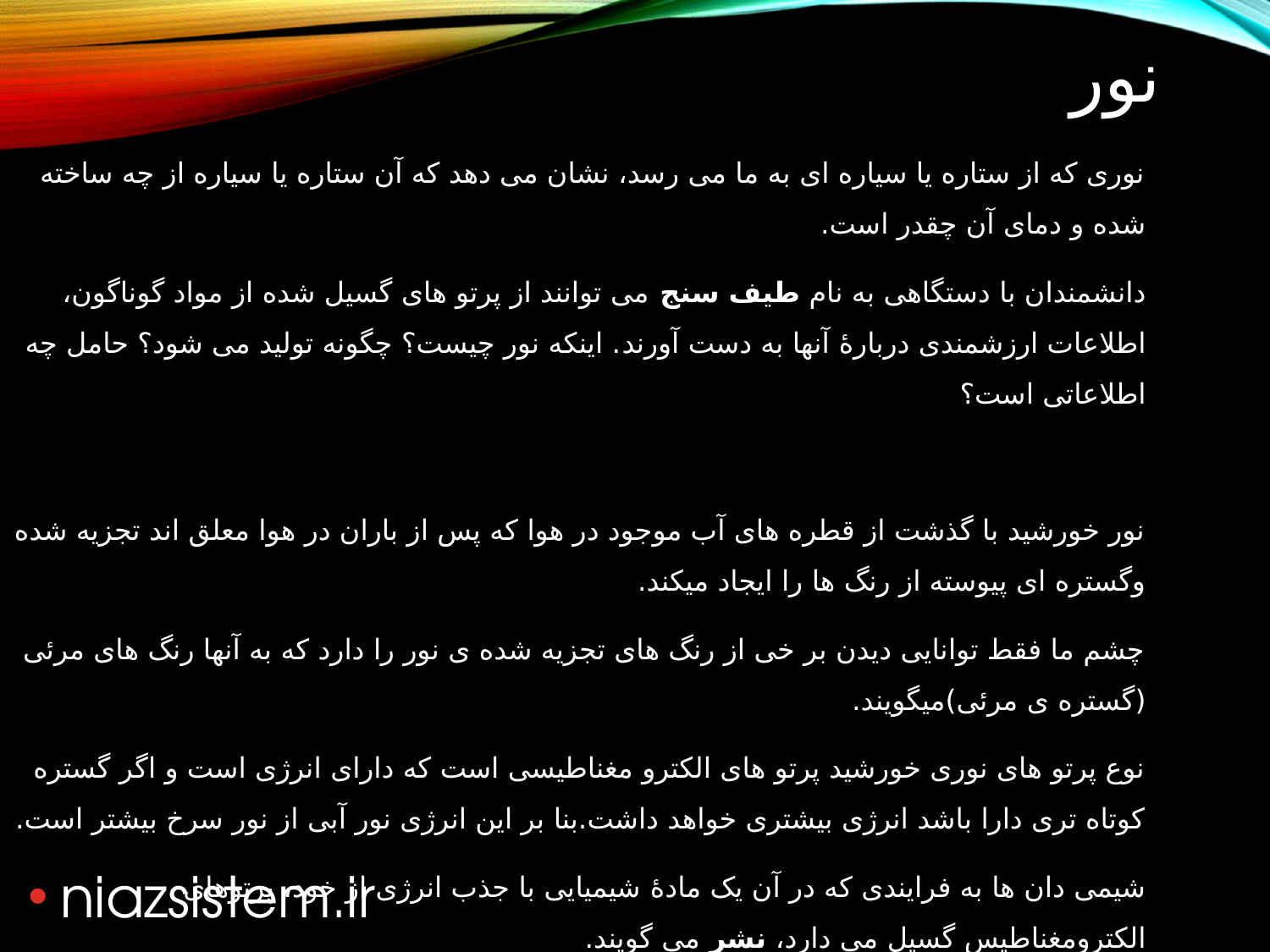

# نور
نوری که از ستاره یا سیاره ای به ما می رسد، نشان می دهد که آن ستاره یا سیاره از چه ساخته شده و دمای آن چقدر است.
دانشمندان با دستگاهی به نام طیف سنج می توانند از پرتو های گسیل شده از مواد گوناگون، اطلاعات ارزشمندی دربارۀ آنها به دست آورند. اینکه نور چیست؟ چگونه تولید می شود؟ حامل چه اطلاعاتی است؟

نور خورشید با گذشت از قطره های آب موجود در هوا که پس از باران در هوا معلق اند تجزیه شده وگستره ای پیوسته از رنگ ها را ایجاد میکند.
چشم ما فقط توانایی دیدن بر خی از رنگ های تجزیه شده ی نور را دارد که به آنها رنگ های مرئی (گستره ی مرئی)میگویند.
نوع پرتو های نوری خورشید پرتو های الکترو مغناطیسی است که دارای انرژی است و اگر گستره کوتاه تری دارا باشد انرژی بیشتری خواهد داشت.بنا بر این انرژی نور آبی از نور سرخ بیشتر است.
شیمی دان ها به فرایندی كه در آن یک مادۀ شیمیایی با جذب انرژی از خود، پرتوهای الکترومغناطیس گسیل می دارد، نشر می گویند.
اگر نور نشر شده از یک ترکیب لیتیم دار در شعله را از یک منشور عبور دهیم الگویی بدست می آید که به آن طیف نشر خطی لیتیم میگویند.

niazsistem.ir